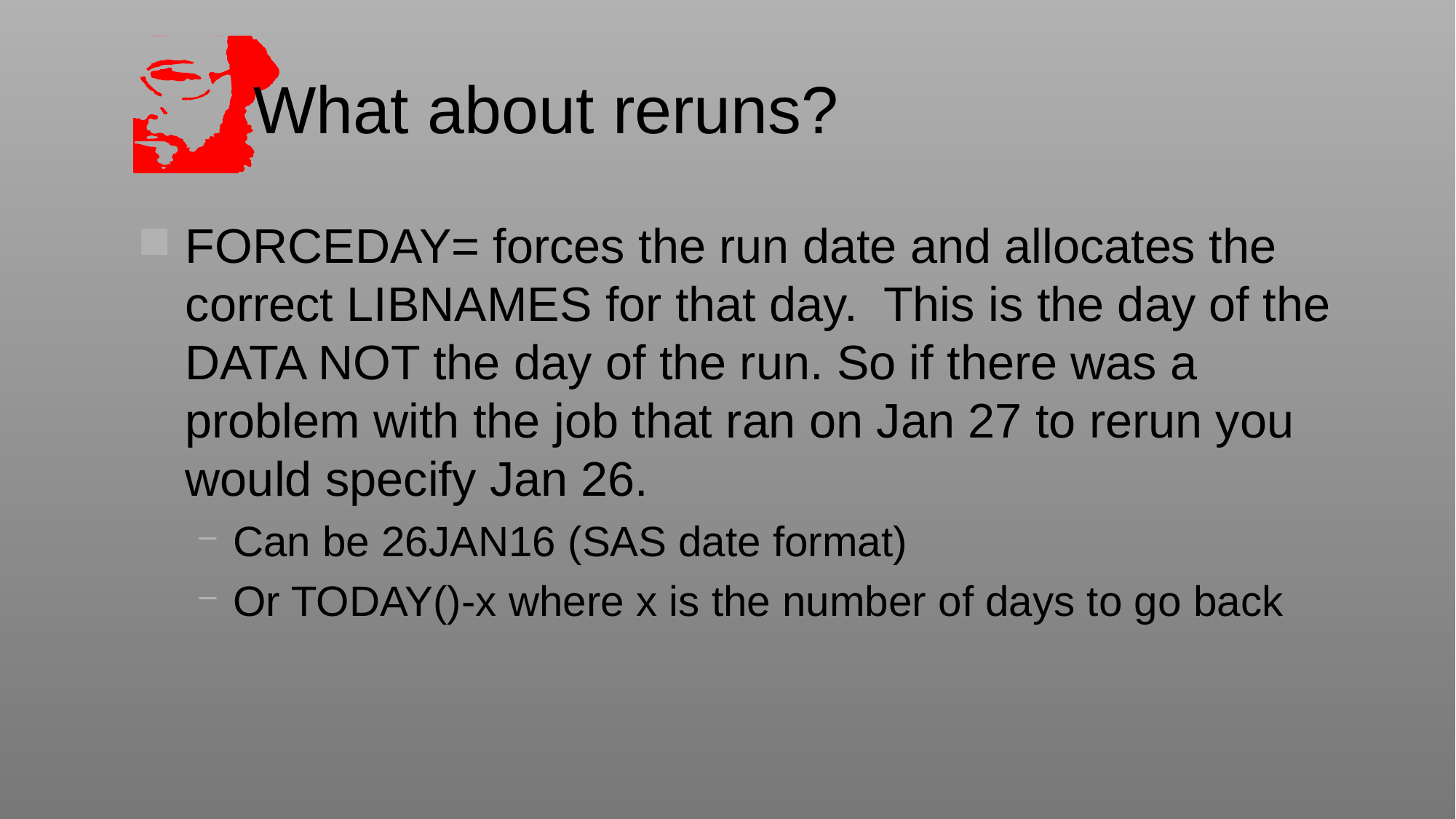

# What about reruns?
FORCEDAY= forces the run date and allocates the correct LIBNAMES for that day.  This is the day of the DATA NOT the day of the run. So if there was a problem with the job that ran on Jan 27 to rerun you would specify Jan 26.
Can be 26JAN16 (SAS date format)
Or TODAY()-x where x is the number of days to go back